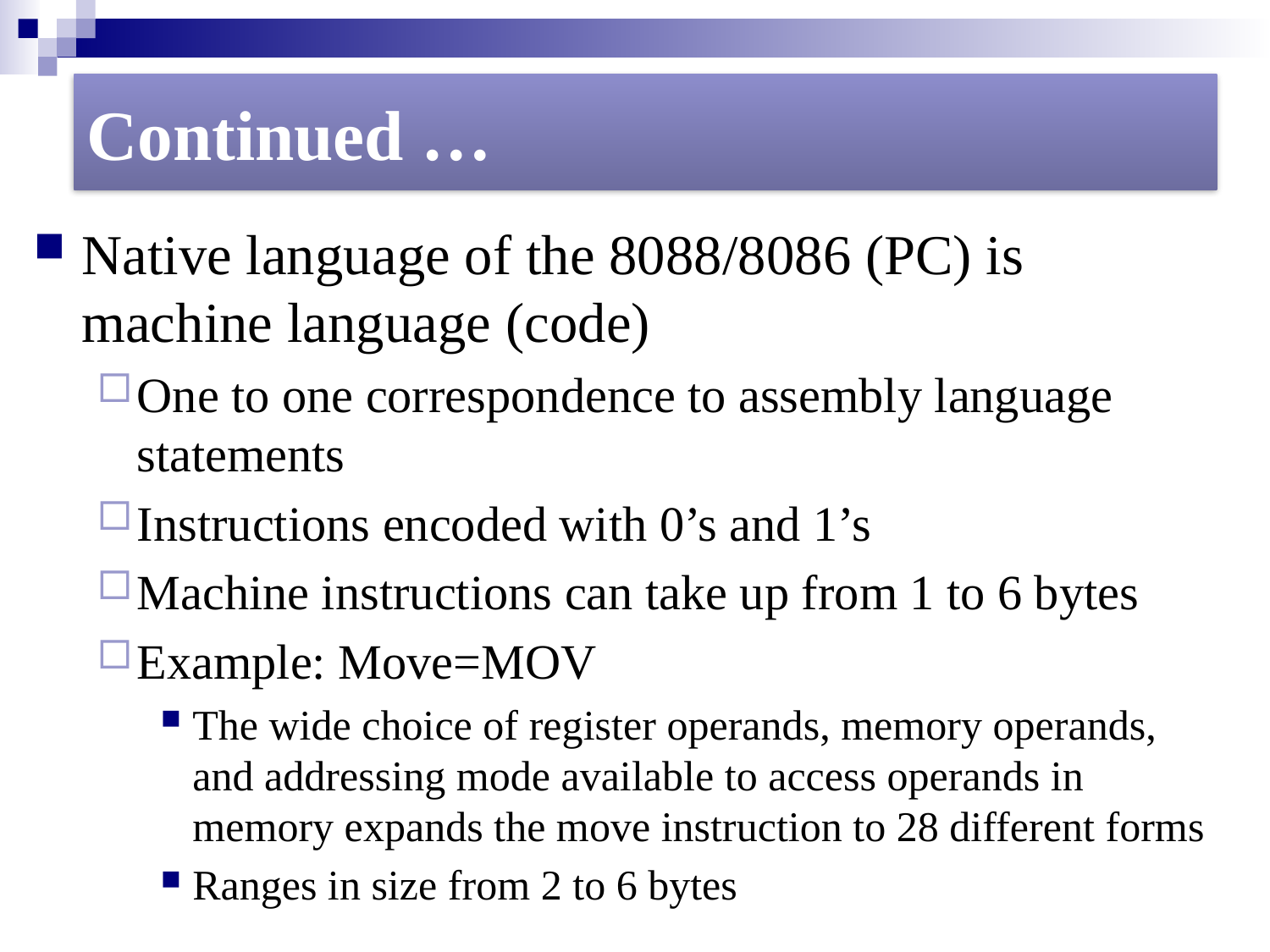

#
Continued …
Native language of the 8088/8086 (PC) is machine language (code)
One to one correspondence to assembly language statements
Instructions encoded with 0’s and 1’s
Machine instructions can take up from 1 to 6 bytes
Example: Move=MOV
The wide choice of register operands, memory operands, and addressing mode available to access operands in memory expands the move instruction to 28 different forms
Ranges in size from 2 to 6 bytes